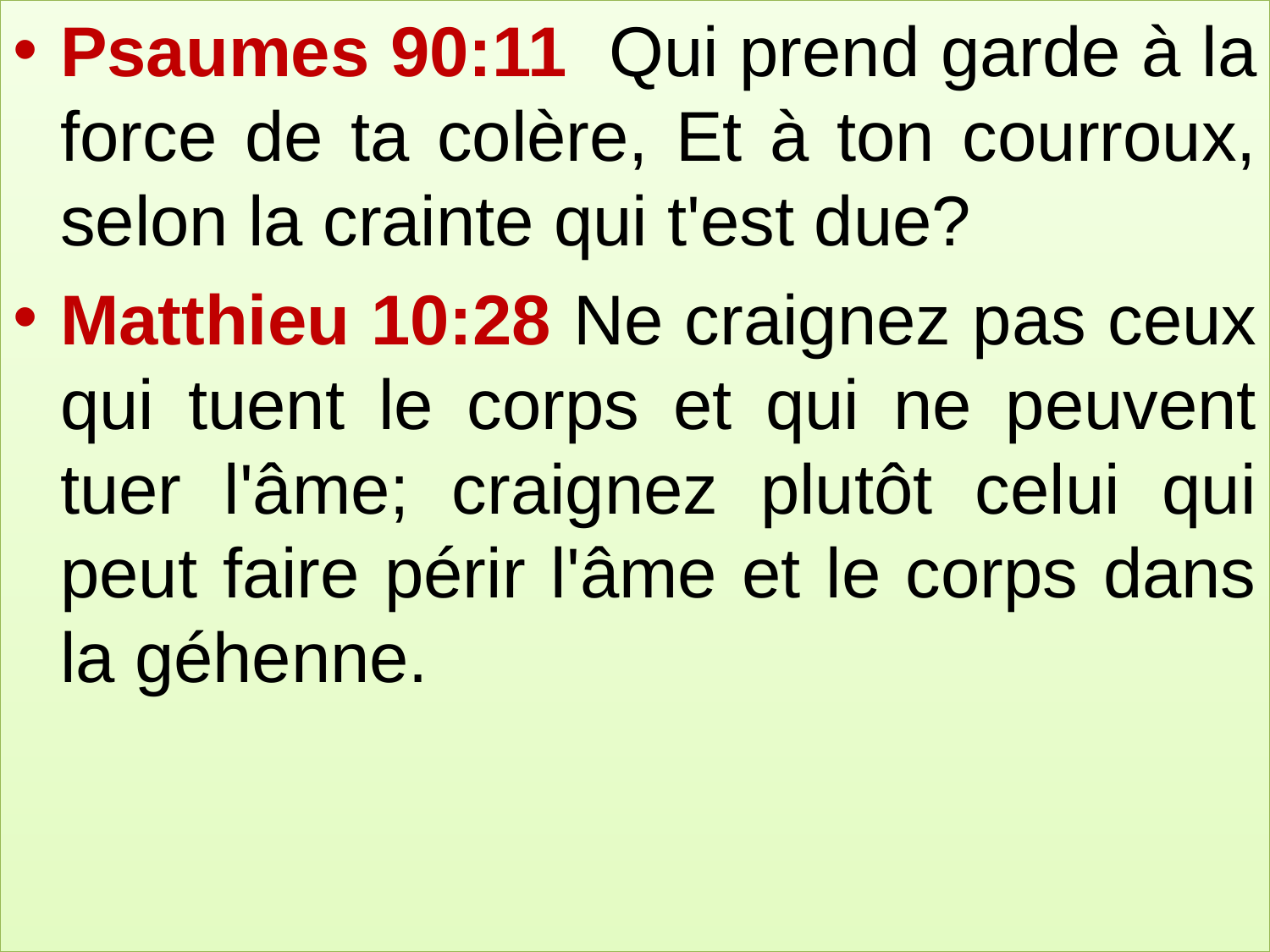

Psaumes 90:11  Qui prend garde à la force de ta colère, Et à ton courroux, selon la crainte qui t'est due?
Matthieu 10:28 Ne craignez pas ceux qui tuent le corps et qui ne peuvent tuer l'âme; craignez plutôt celui qui peut faire périr l'âme et le corps dans la géhenne.